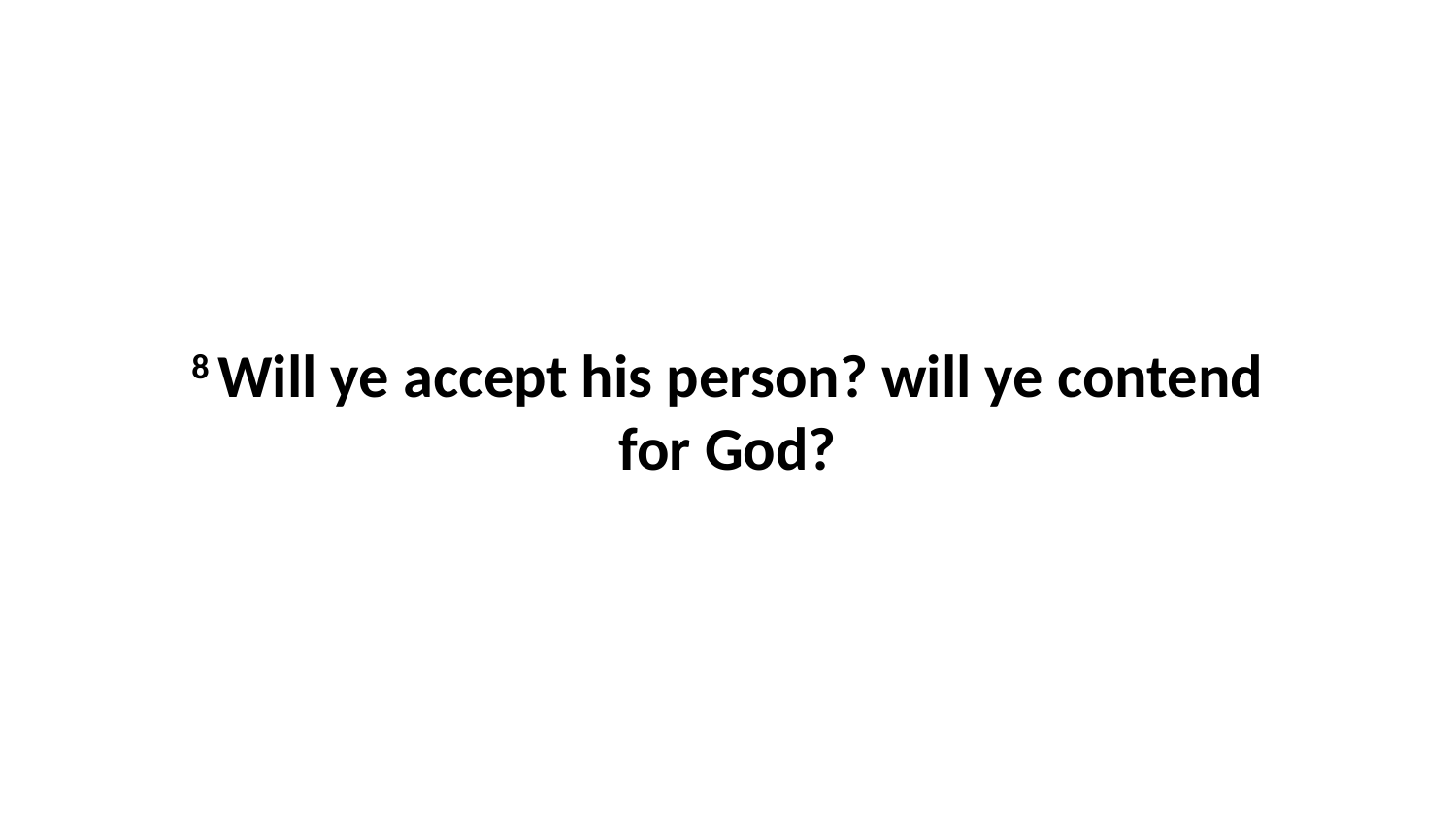

8 Will ye accept his person? will ye contend for God?